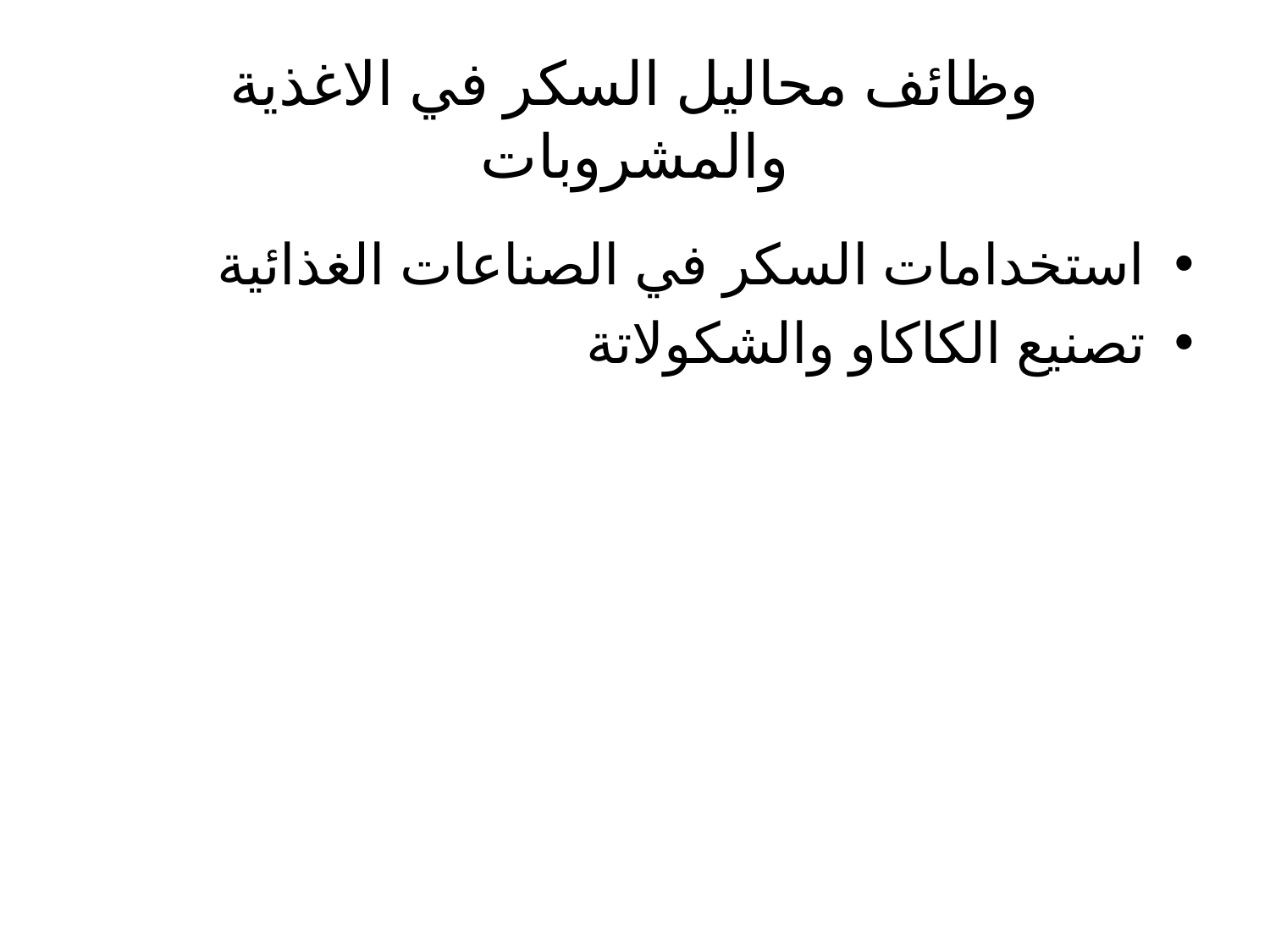

# وظائف محاليل السكر في الاغذية والمشروبات
استخدامات السكر في الصناعات الغذائية
تصنيع الكاكاو والشكولاتة